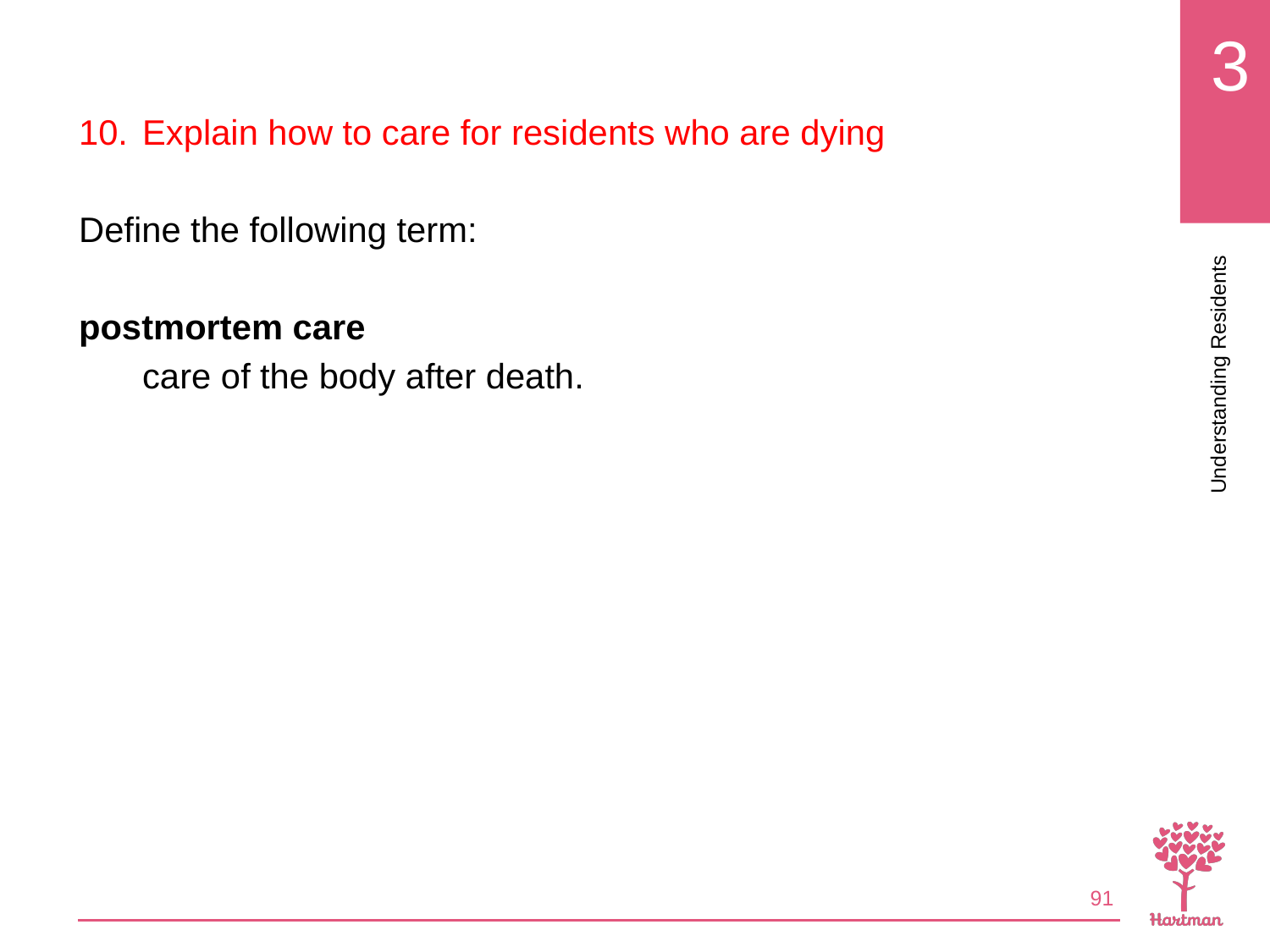

# LO10, key term 5
Explain how to care for residents who are dying

Define the following term:

postmortem care
care of the body after death.

91